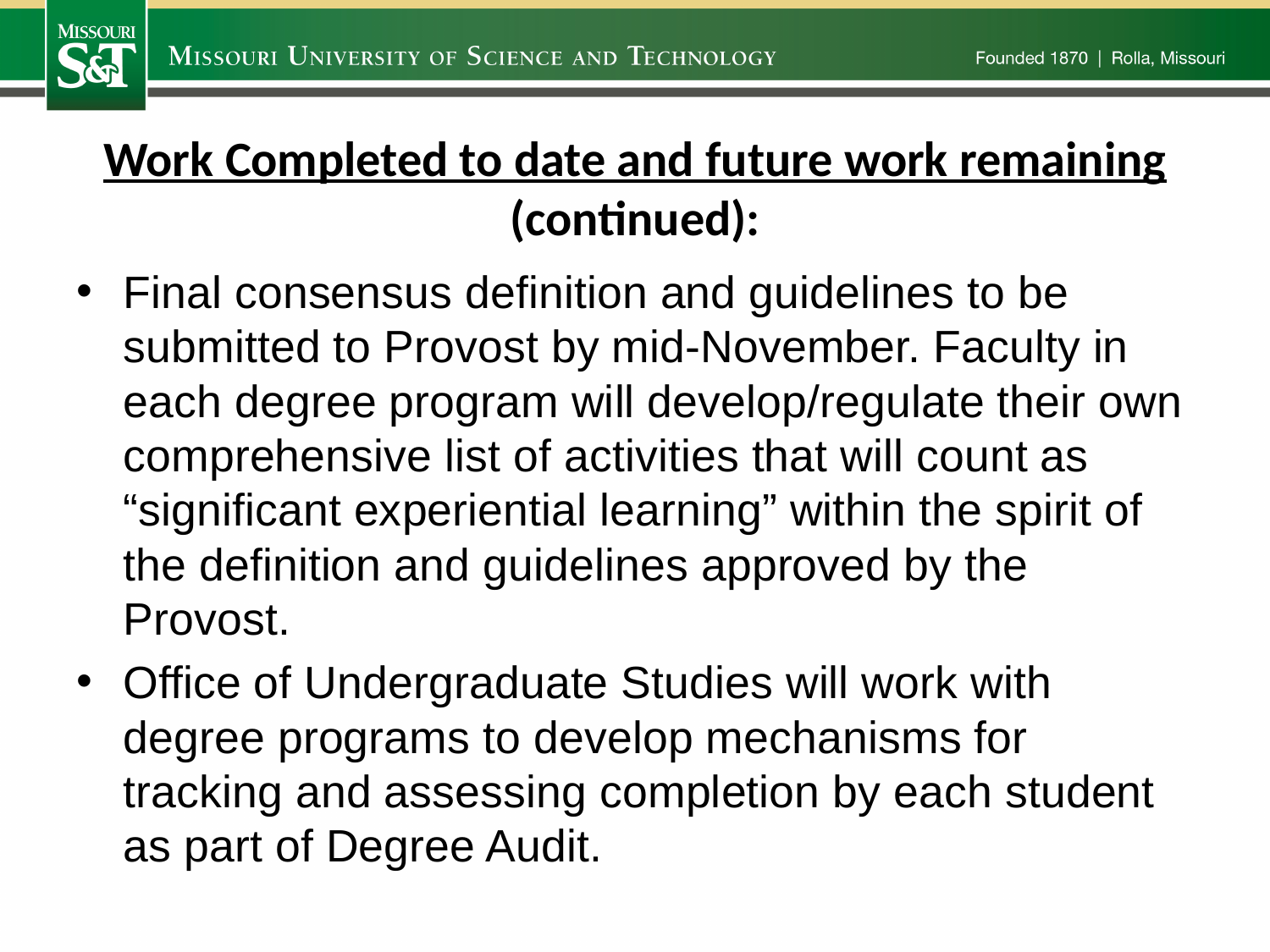

# Work Completed to date and future work remaining (continued):
Final consensus definition and guidelines to be submitted to Provost by mid-November. Faculty in each degree program will develop/regulate their own comprehensive list of activities that will count as “significant experiential learning” within the spirit of the definition and guidelines approved by the Provost.
Office of Undergraduate Studies will work with degree programs to develop mechanisms for tracking and assessing completion by each student as part of Degree Audit.